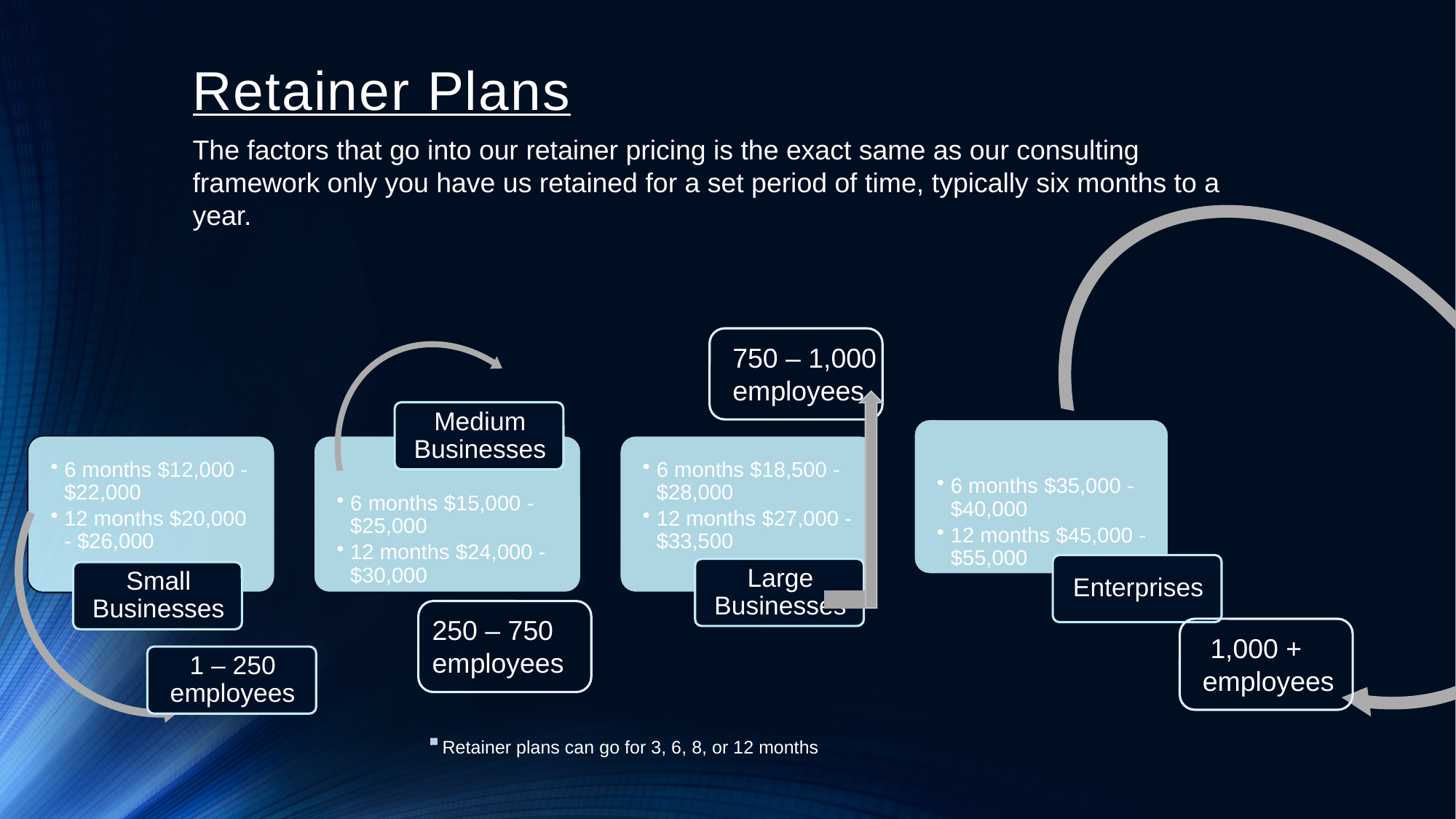

# Retainer Plans
The factors that go into our retainer pricing is the exact same as our consulting framework only you have us retained for a set period of time, typically six months to a year.
6 months $12,000 - $22,000
12 months $20,000 - $26,000
Small Businesses
6 months $15,000 - $25,000
12 months $24,000 - $30,000
Medium Businesses
6 months $18,500 - $28,000
12 months $27,000 - $33,500

Large Businesses
6 months $35,000 - $40,000
12 months $45,000 - $55,000
1 – 250 employees
Enterprises

750 – 1,000
employees

250 – 750
employees

 1,000 +
employees
Retainer plans can go for 3, 6, 8, or 12 months